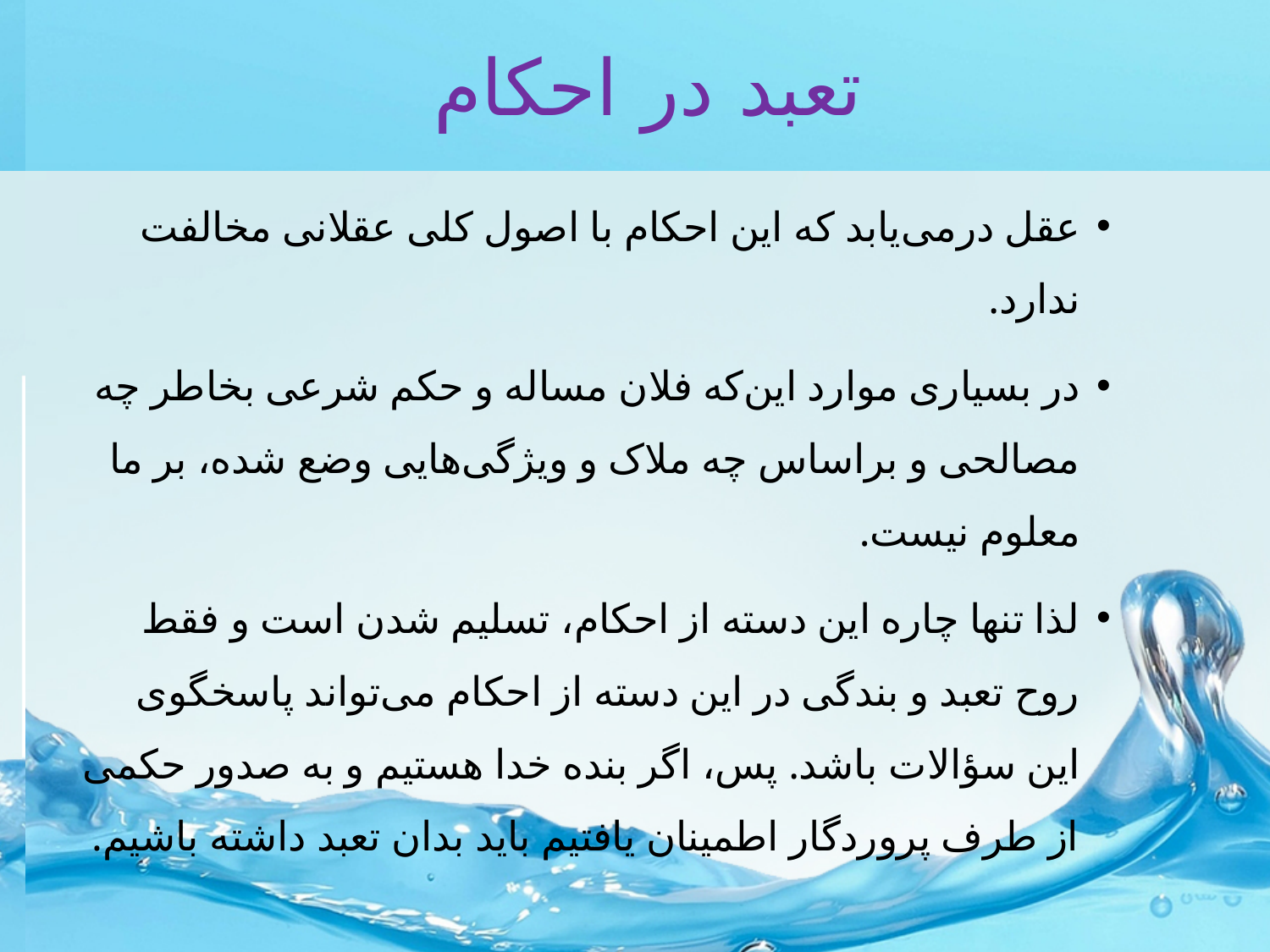

# تعبد در احکام
عقل درمی‌یابد که این احکام با اصول کلی عقلانی مخالفت ندارد.
در بسیاری موارد این‌که فلان مساله و حکم شرعی بخاطر چه مصالحی و براساس چه ملاک و ویژگی‌هایی وضع شده، بر ما معلوم نیست.
لذا تنها چاره این دسته از احکام، تسلیم شدن است و فقط روح تعبد و بندگی در این دسته از احکام می‌تواند پاسخگوی این سؤالات باشد. پس، اگر بنده خدا هستیم و به صدور حکمی از طرف پروردگار اطمینان یافتیم باید بدان تعبد داشته باشیم.